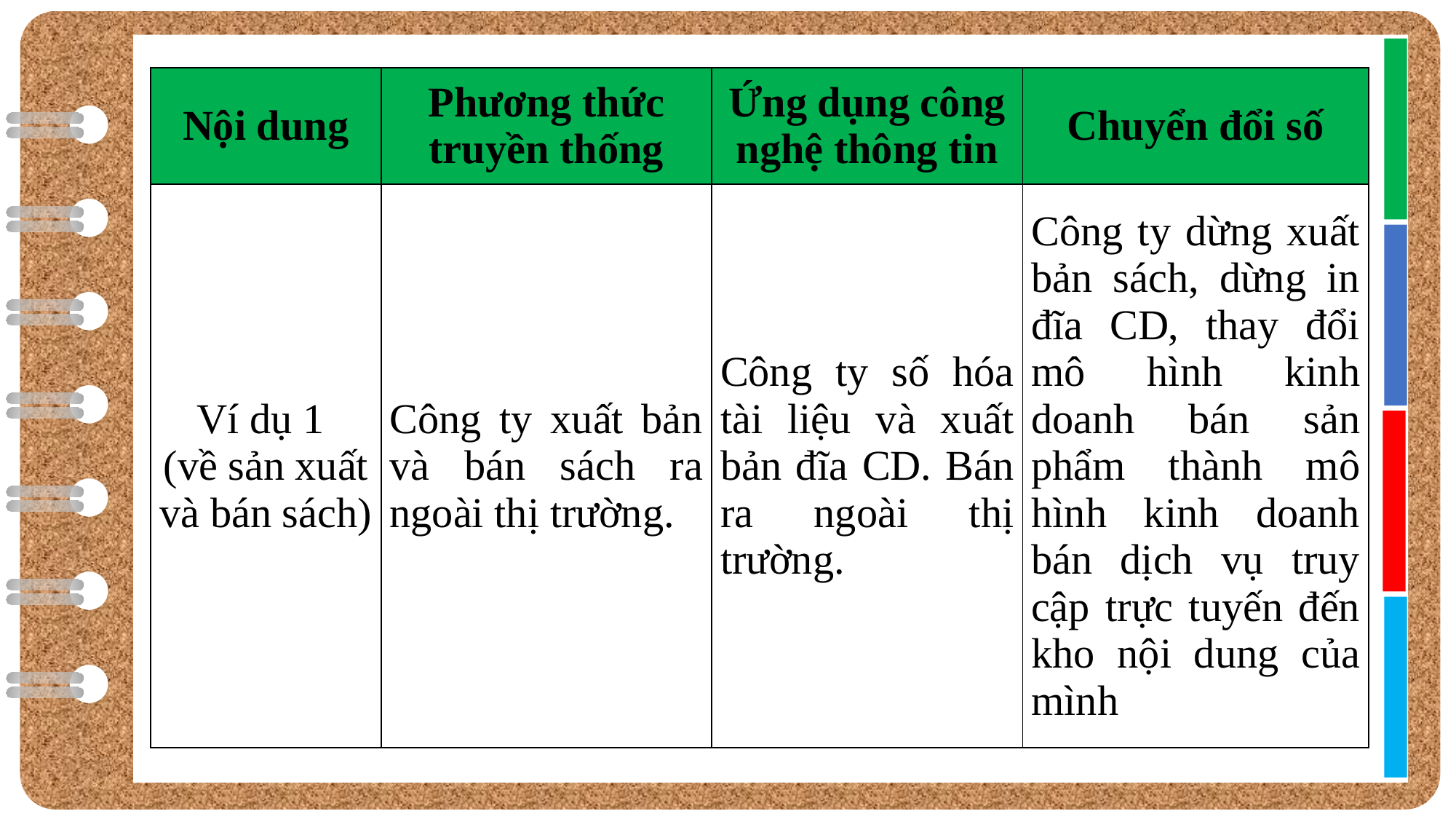

| Nội dung | Phương thức truyền thống | Ứng dụng công nghệ thông tin | Chuyển đổi số |
| --- | --- | --- | --- |
| Ví dụ 1 (về sản xuất và bán sách) | Công ty xuất bản và bán sách ra ngoài thị trường. | Công ty số hóa tài liệu và xuất bản đĩa CD. Bán ra ngoài thị trường. | Công ty dừng xuất bản sách, dừng in đĩa CD, thay đổi mô hình kinh doanh bán sản phẩm thành mô hình kinh doanh bán dịch vụ truy cập trực tuyến đến kho nội dung của mình |